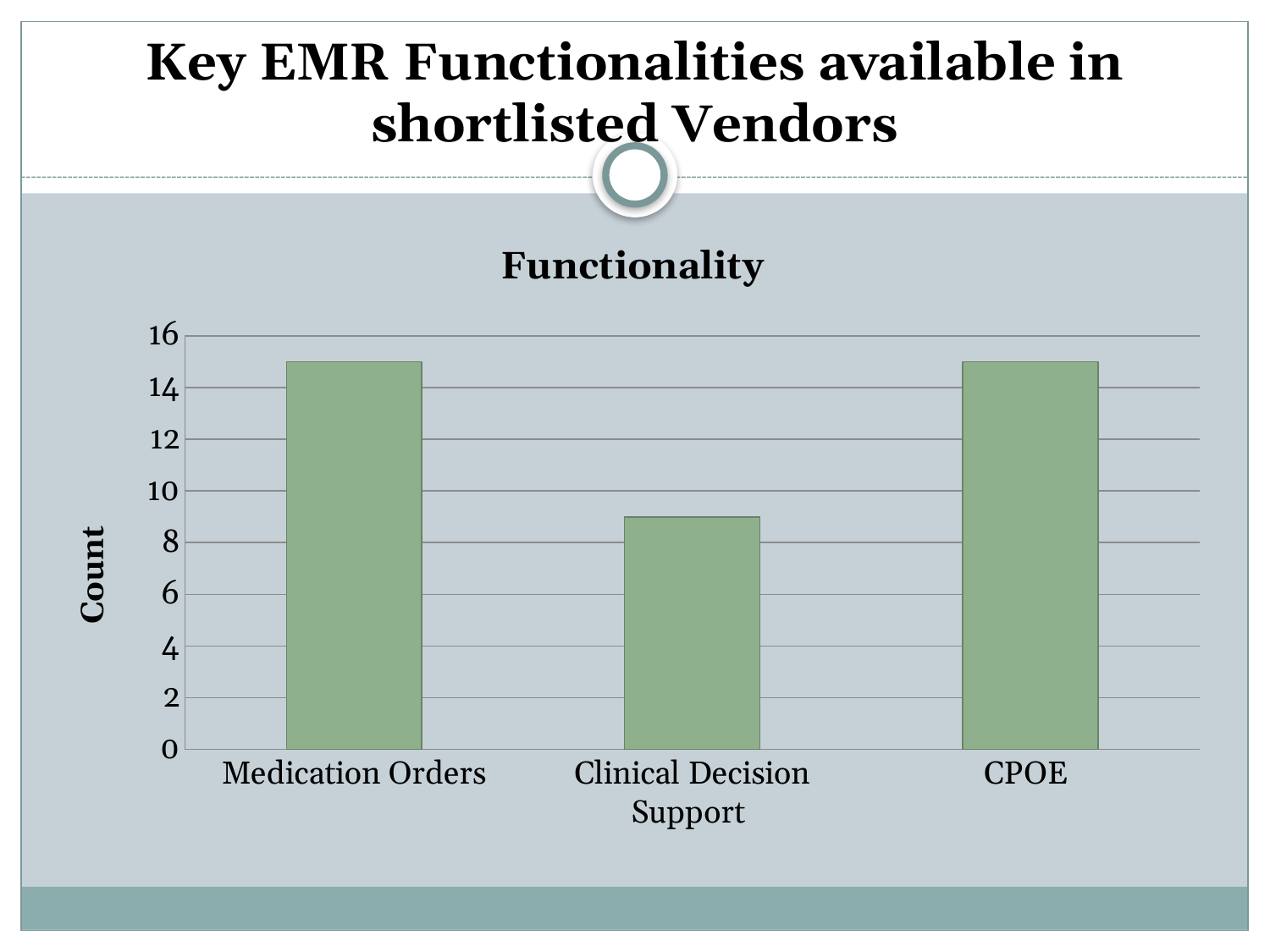

# Key EMR Functionalities available in shortlisted Vendors

### Chart:

| Category | Functionality |
|---|---|
| Medication Orders | 15.0 |
| Clinical Decision Support  | 9.0 |
| CPOE  | 15.0 |